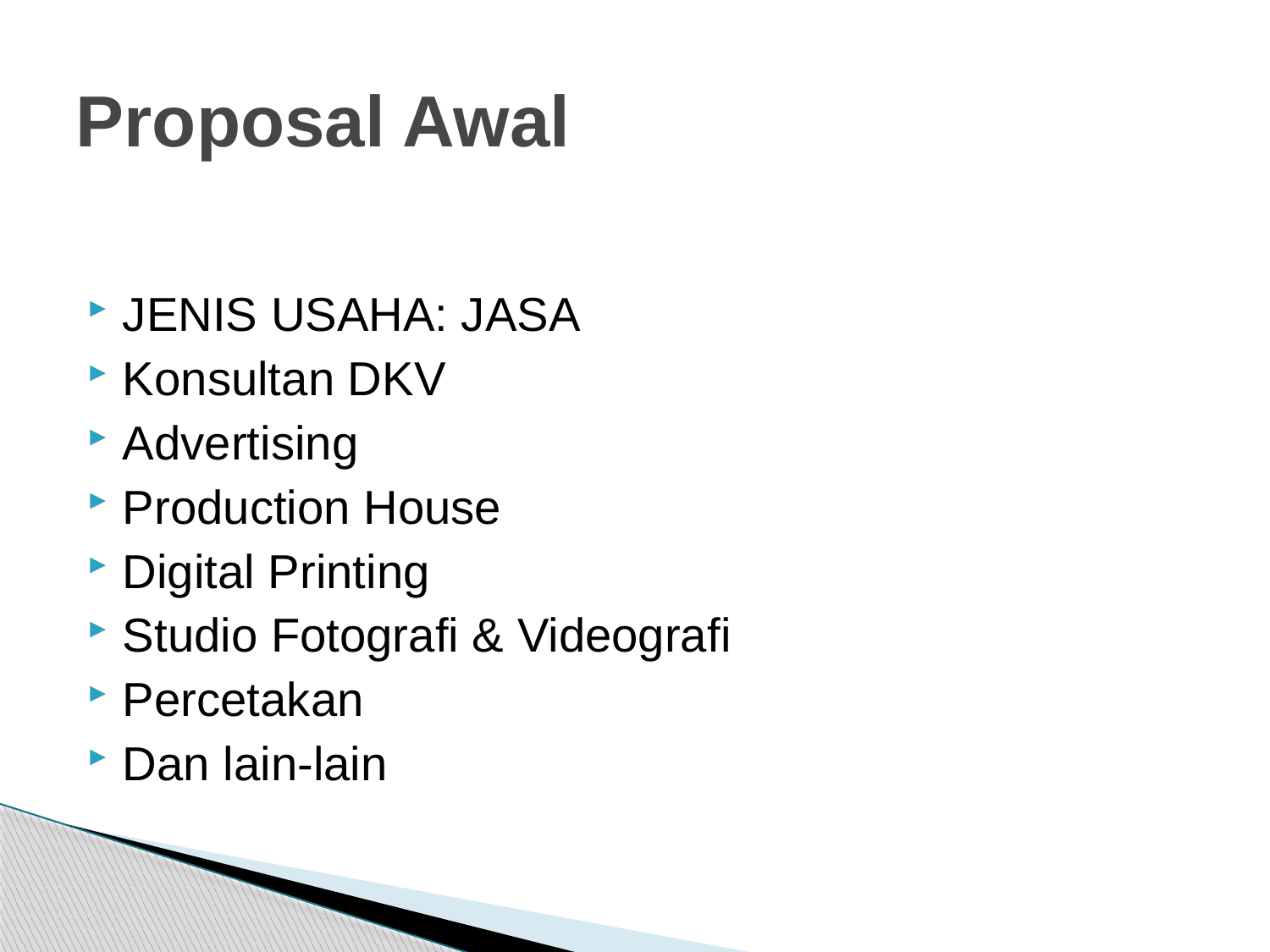

# Proposal Awal
JENIS USAHA: JASA
Konsultan DKV
Advertising
Production House
Digital Printing
Studio Fotografi & Videografi
Percetakan
Dan lain-lain